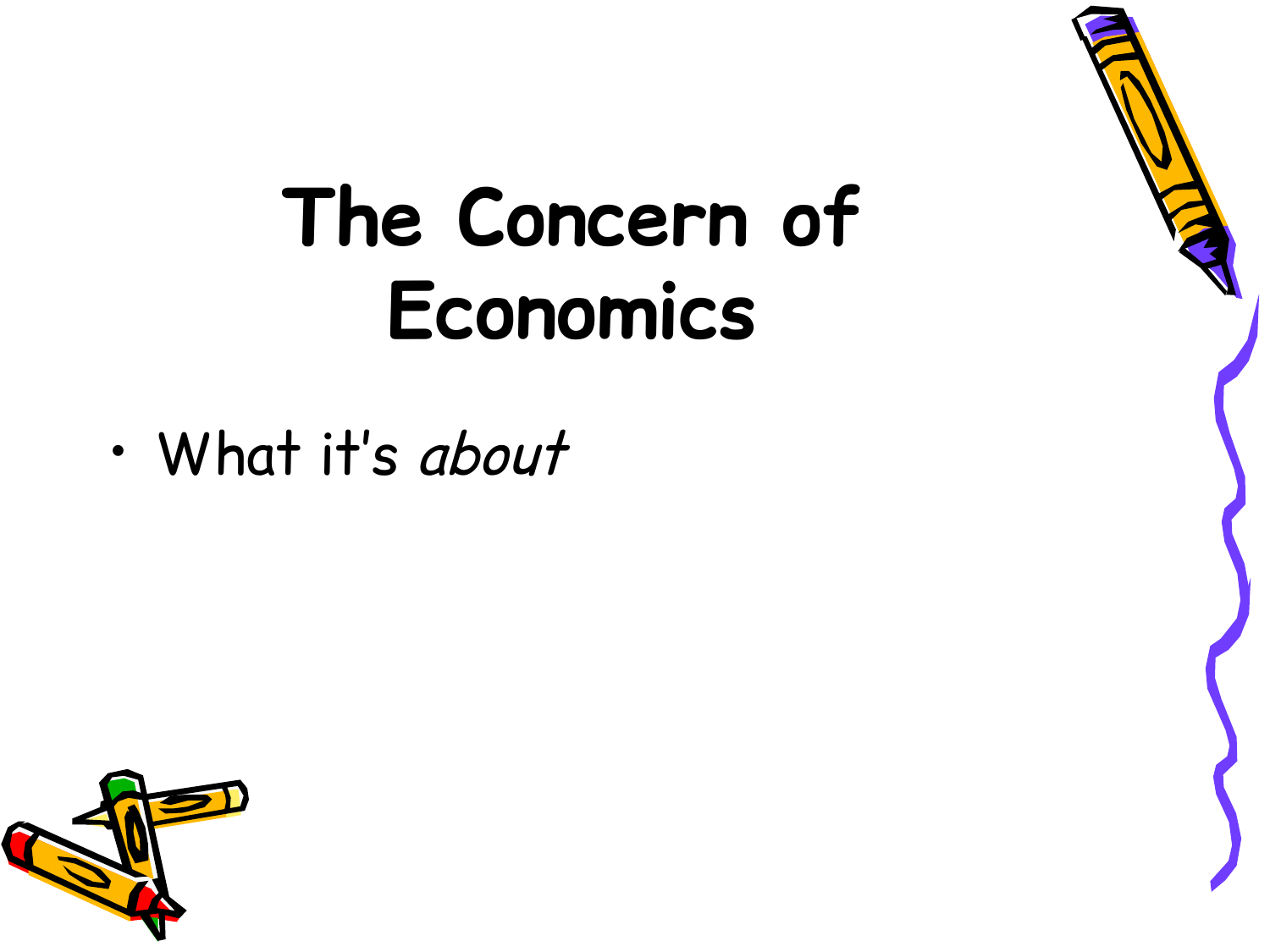

# The Concern of Economics

What it’s about